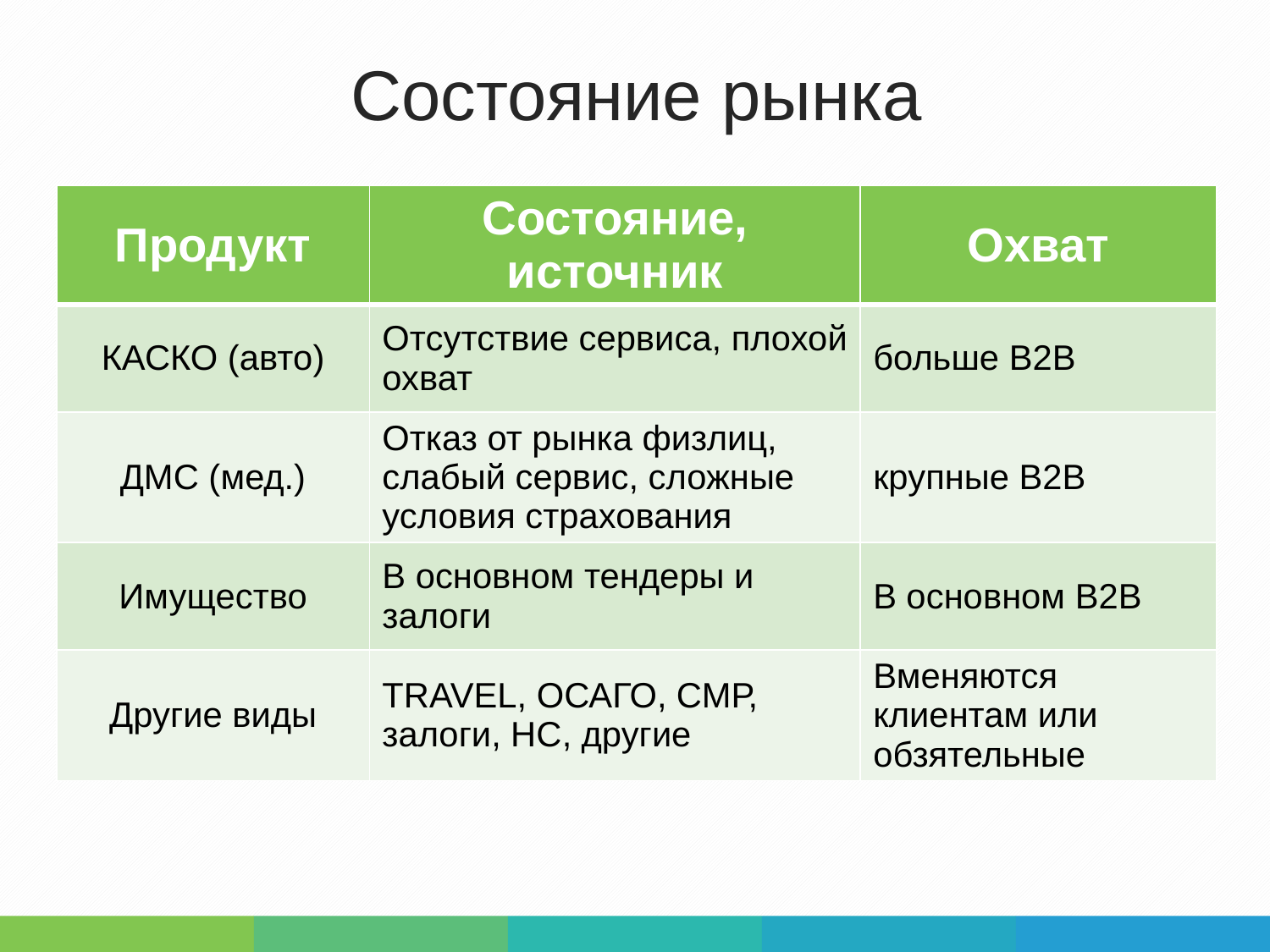

Состояние рынка
| Продукт | Состояние, источник | Охват |
| --- | --- | --- |
| КАСКО (авто) | Отсутствие сервиса, плохой охват | больше B2B |
| ДМС (мед.) | Отказ от рынка физлиц, слабый сервис, сложные условия страхования | крупные B2B |
| Имущество | В основном тендеры и залоги | В основном B2B |
| Другие виды | TRAVEL, ОСАГО, СМР, залоги, НС, другие | Вменяются клиентам или обзятельные |